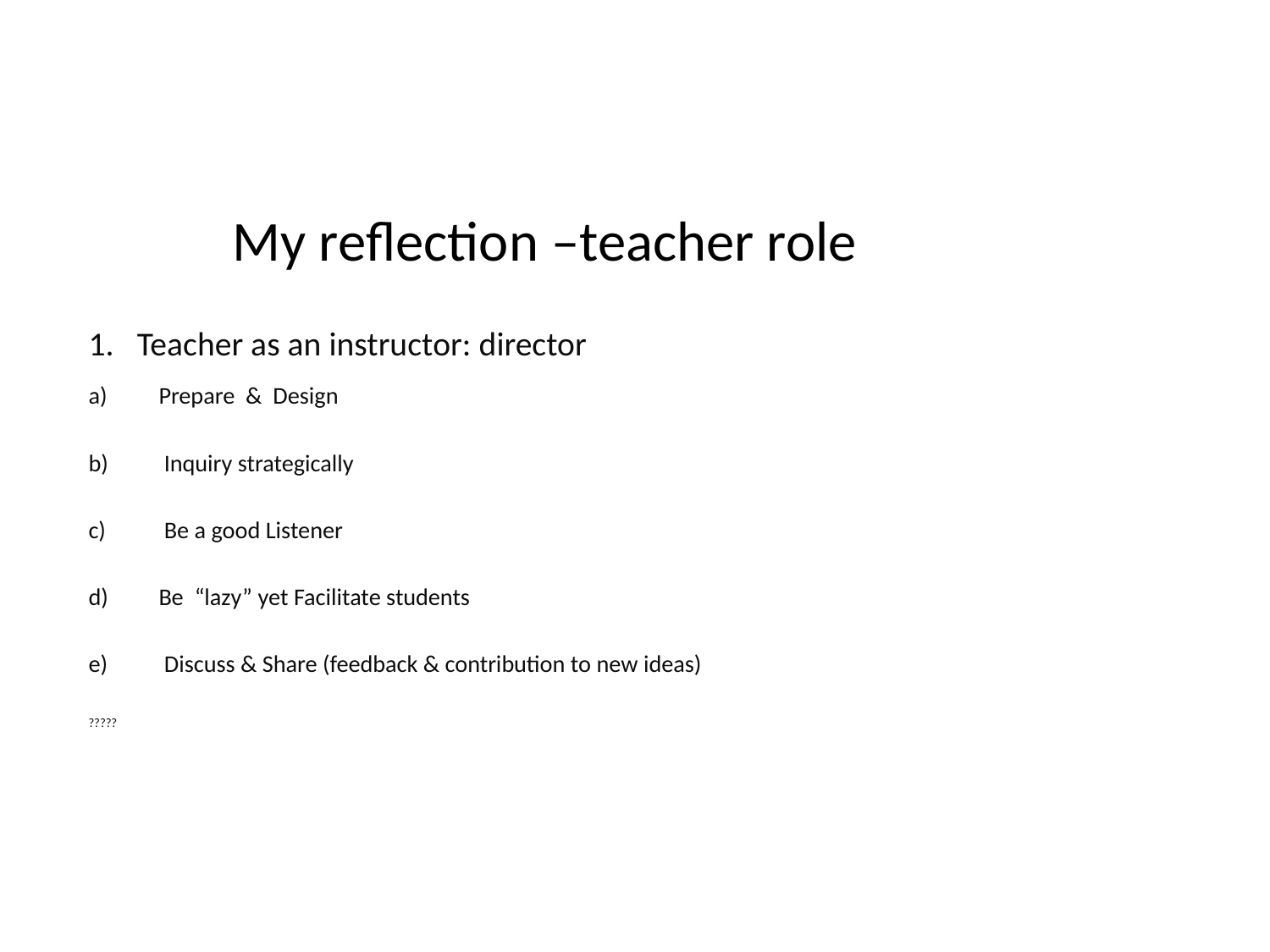

# My reflection –teacher role
Teacher as an instructor: director

Prepare  &  Design

 Inquiry strategically

 Be a good Listener

Be  “lazy” yet Facilitate students

 Discuss & Share (feedback & contribution to new ideas)

?????